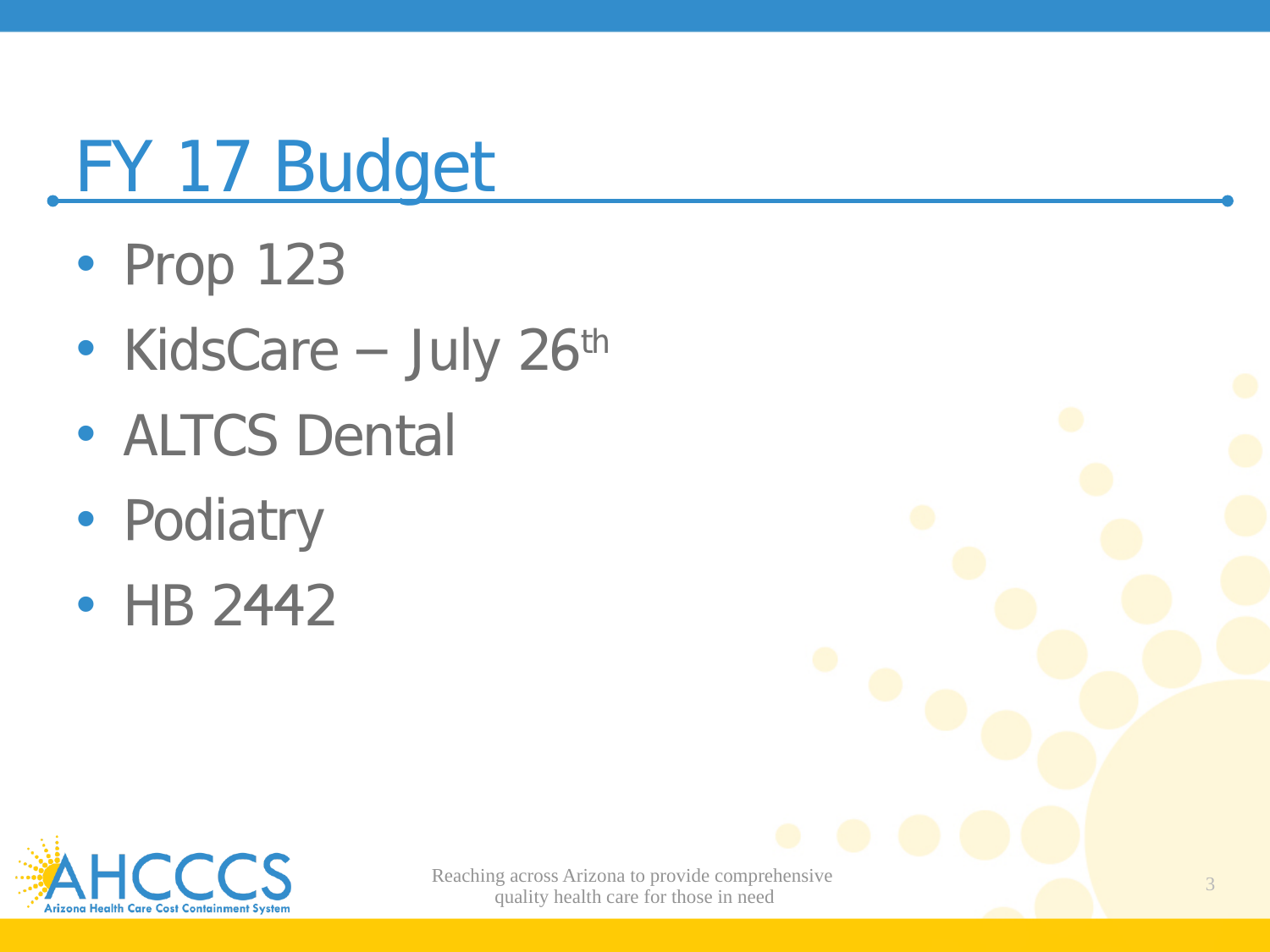

# FY 17 Budget
Prop 123
KidsCare – July 26th
ALTCS Dental
Podiatry
HB 2442

Reaching across Arizona to provide comprehensive
quality health care for those in need
3